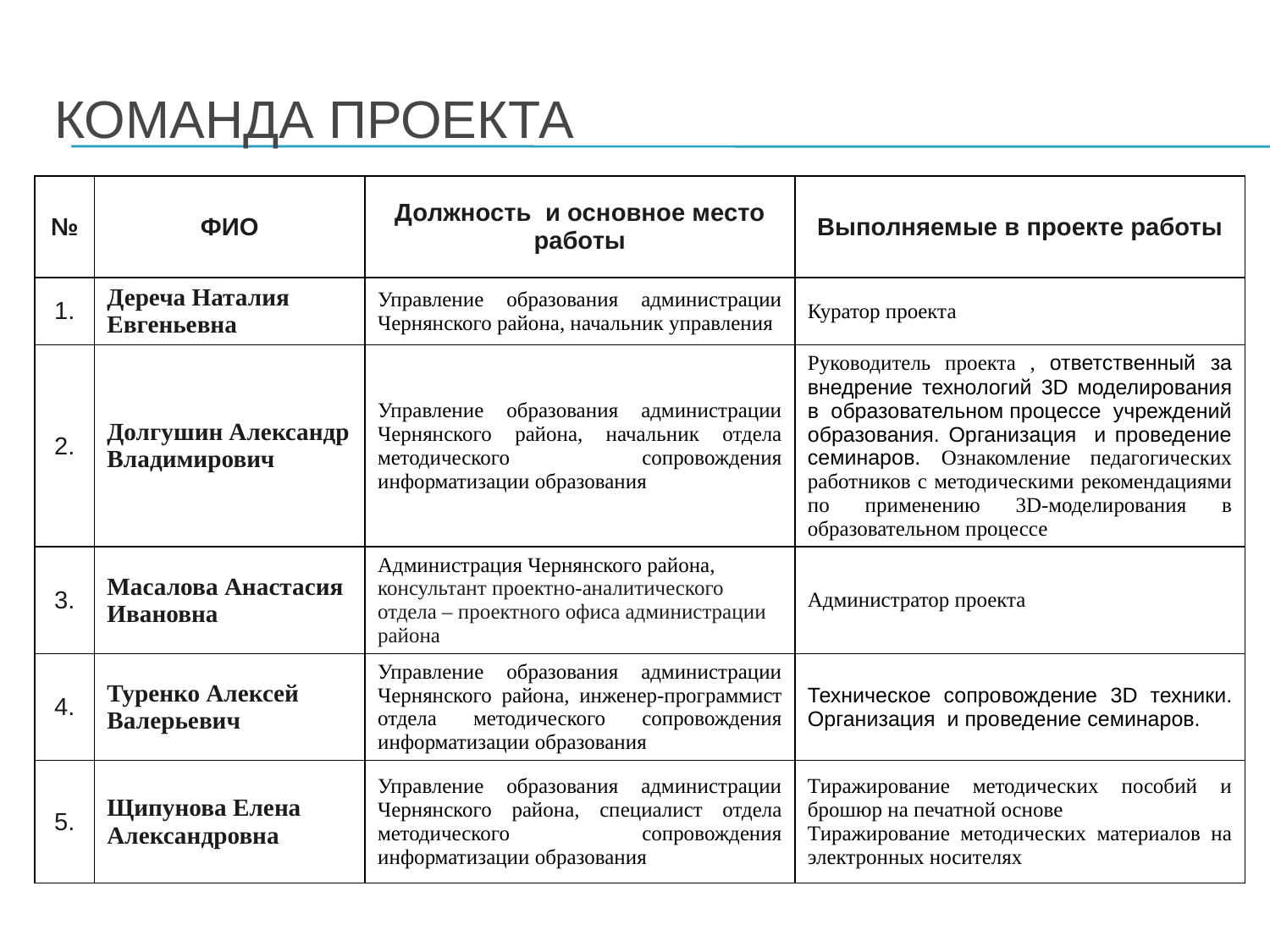

# Команда проекта
| № | ФИО | Должность и основное место работы | Выполняемые в проекте работы |
| --- | --- | --- | --- |
| 1. | Дереча Наталия Евгеньевна | Управление образования администрации Чернянского района, начальник управления | Куратор проекта |
| 2. | Долгушин Александр Владимирович | Управление образования администрации Чернянского района, начальник отдела методического сопровождения информатизации образования | Руководитель проекта , ответственный за внедрение технологий 3D моделирования в образовательном процессе учреждений образования. Организация и проведение семинаров. Ознакомление педагогических работников с методическими рекомендациями по применению 3D-моделирования в образовательном процессе |
| 3. | Масалова Анастасия Ивановна | Администрация Чернянского района, консультант проектно-аналитического отдела – проектного офиса администрации района | Администратор проекта |
| 4. | Туренко Алексей Валерьевич | Управление образования администрации Чернянского района, инженер-программист отдела методического сопровождения информатизации образования | Техническое сопровождение 3D техники. Организация и проведение семинаров. |
| 5. | Щипунова Елена Александровна | Управление образования администрации Чернянского района, специалист отдела методического сопровождения информатизации образования | Тиражирование методических пособий и брошюр на печатной основе Тиражирование методических материалов на электронных носителях |